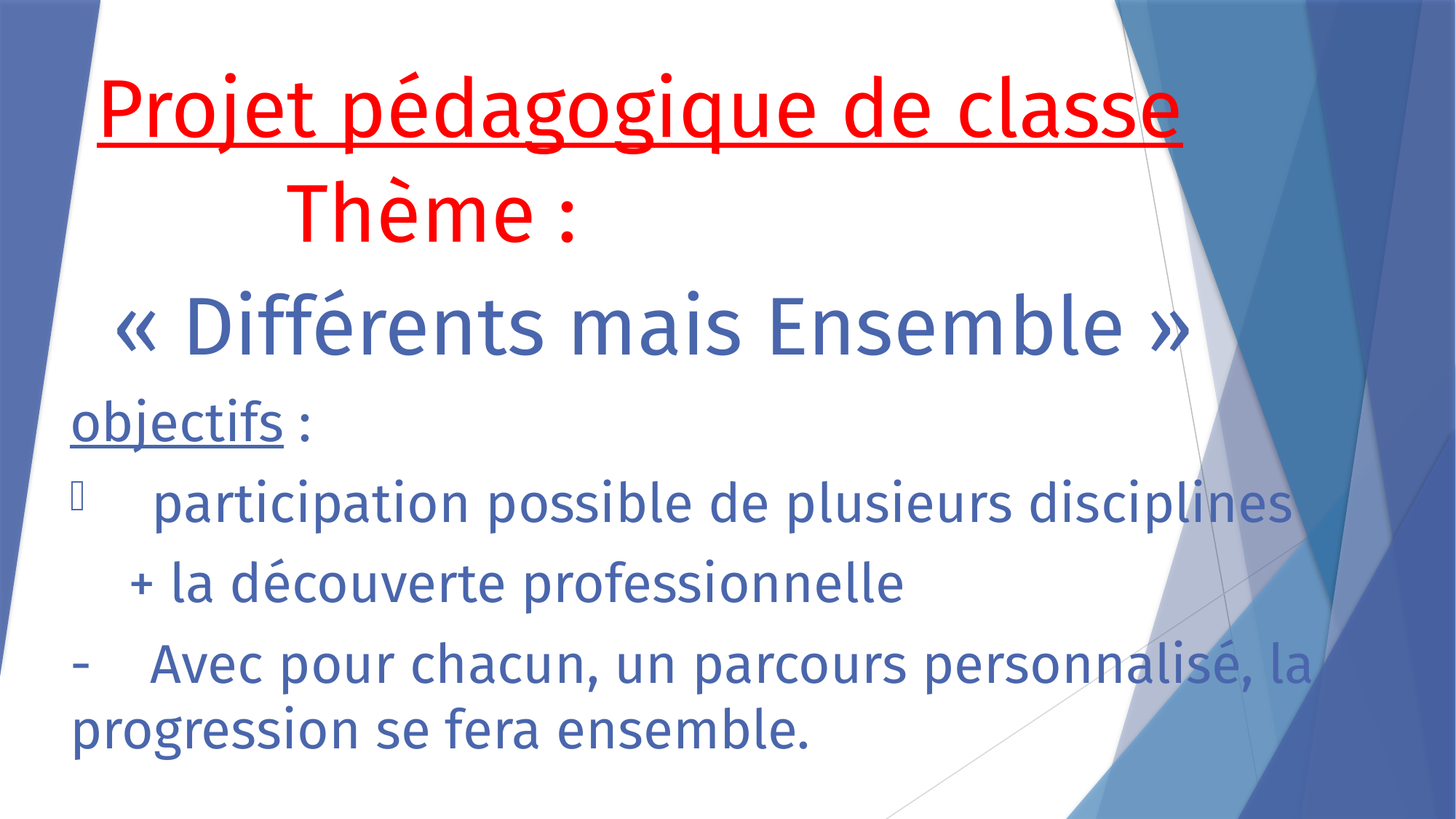

# Projet pédagogique de classe

          Thème :
  « Différents mais Ensemble »
objectifs :
participation possible de plusieurs disciplines
    + la découverte professionnelle
-    Avec pour chacun, un parcours personnalisé, la progression se fera ensemble.